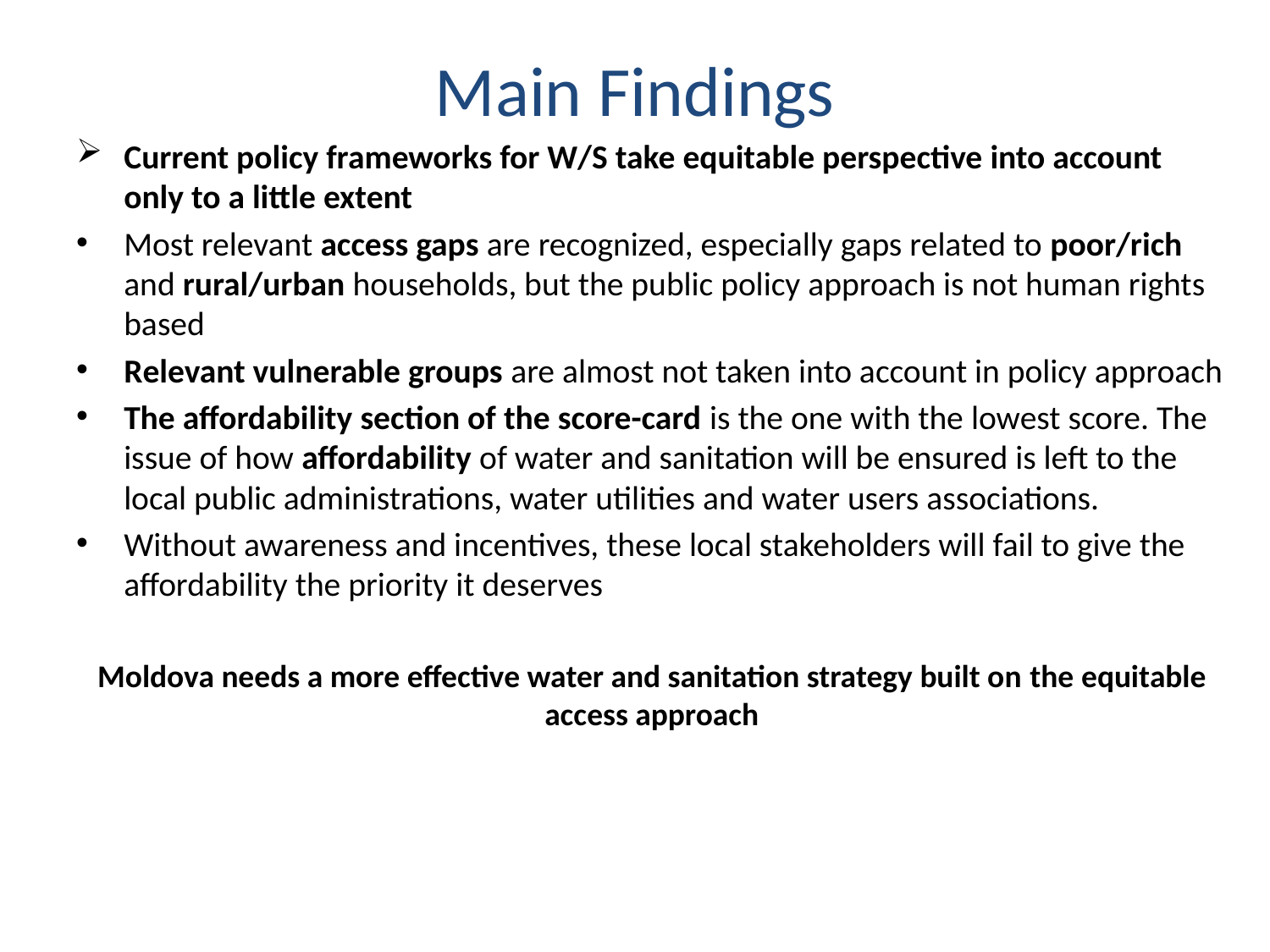

# Main Findings
Current policy frameworks for W/S take equitable perspective into account only to a little extent
Most relevant access gaps are recognized, especially gaps related to poor/rich and rural/urban households, but the public policy approach is not human rights based
Relevant vulnerable groups are almost not taken into account in policy approach
The affordability section of the score-card is the one with the lowest score. The issue of how affordability of water and sanitation will be ensured is left to the local public administrations, water utilities and water users associations.
Without awareness and incentives, these local stakeholders will fail to give the affordability the priority it deserves

Moldova needs a more effective water and sanitation strategy built on the equitable access approach